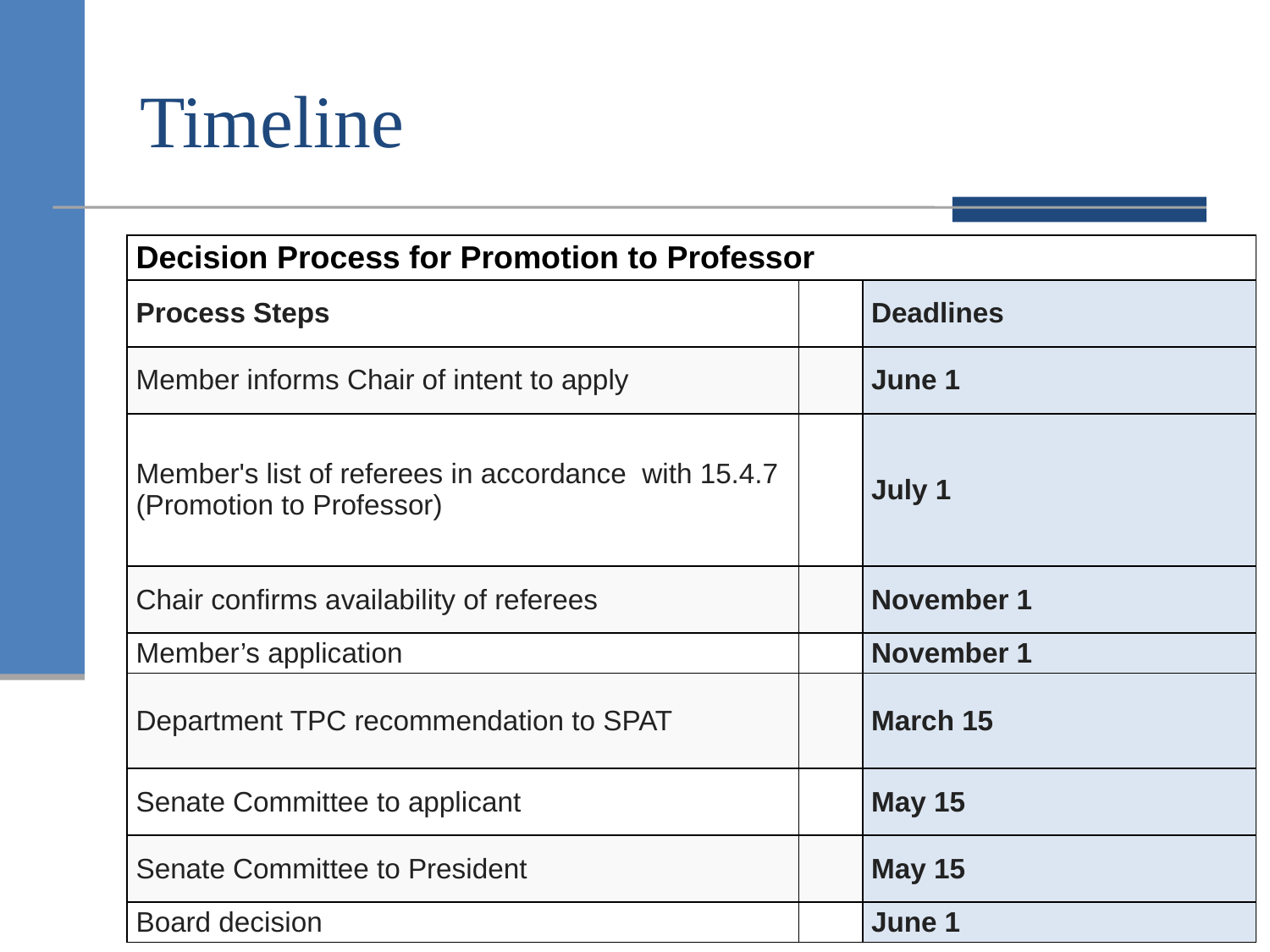

# Timeline

| Decision Process for Promotion to Professor |  |  |
| --- | --- | --- |
| Process Steps |  | Deadlines |
| Member informs Chair of intent to apply |  | June 1 |
| Member's list of referees in accordance with 15.4.7 (Promotion to Professor) |  | July 1 |
| Chair confirms availability of referees |  | November 1 |
| Member’s application |  | November 1 |
| Department TPC recommendation to SPAT |  | March 15 |
| Senate Committee to applicant |  | May 15 |
| Senate Committee to President |  | May 15 |
| Board decision |  | June 1 |